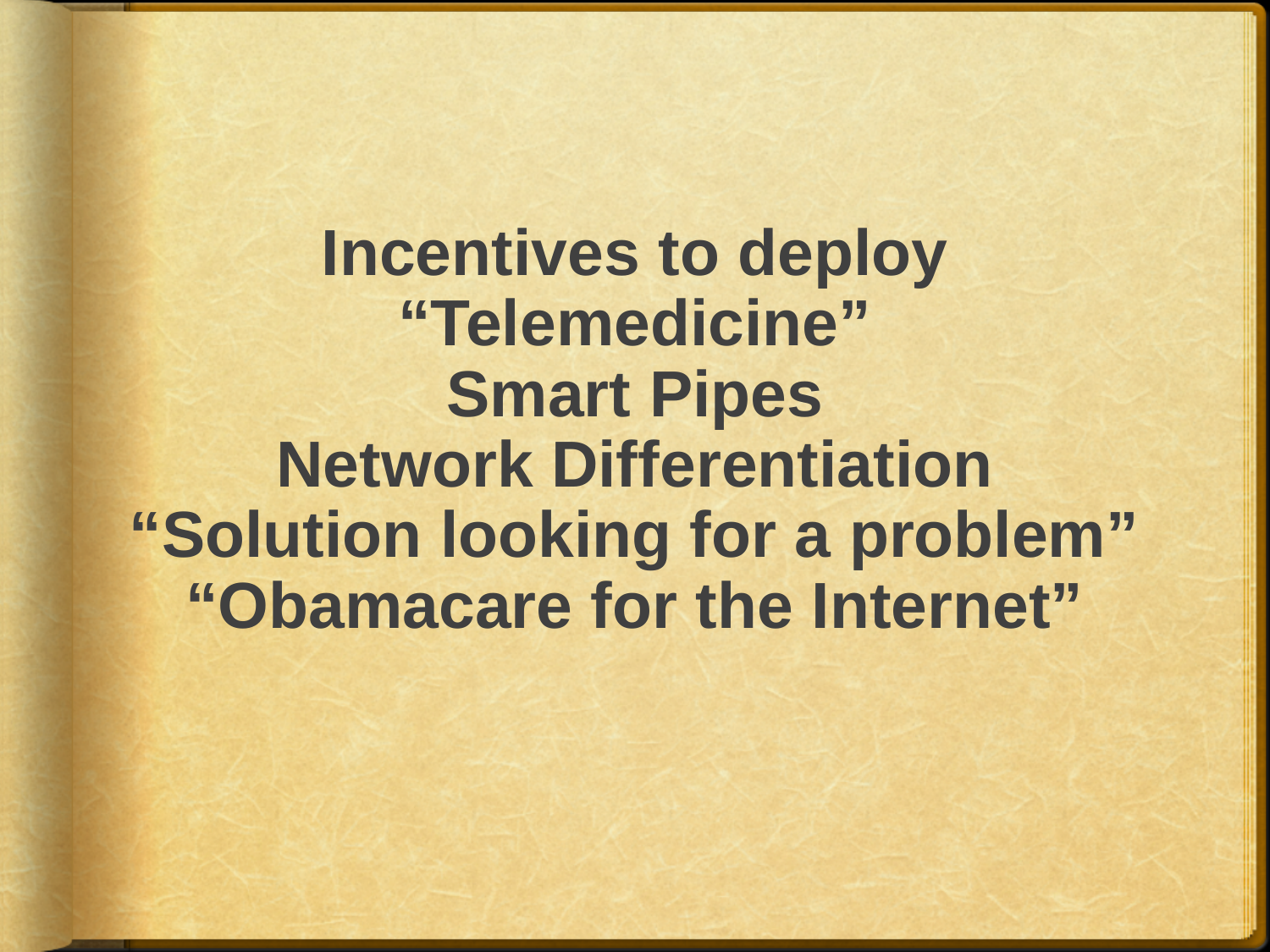

# Incentives to deploy “Telemedicine” Smart Pipes Network Differentiation “Solution looking for a problem” “Obamacare for the Internet”